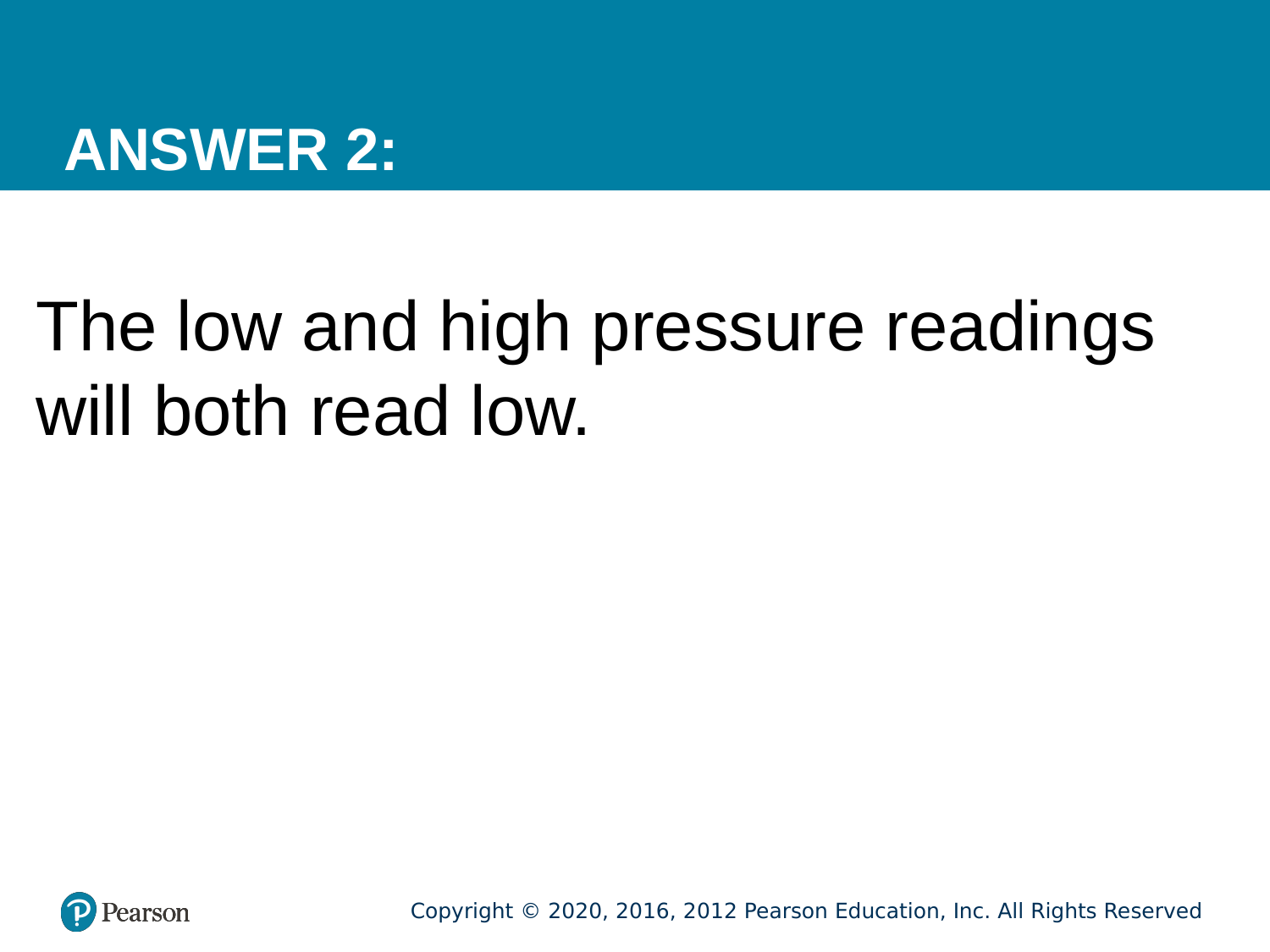

# ANSWER 2:
The low and high pressure readings will both read low.